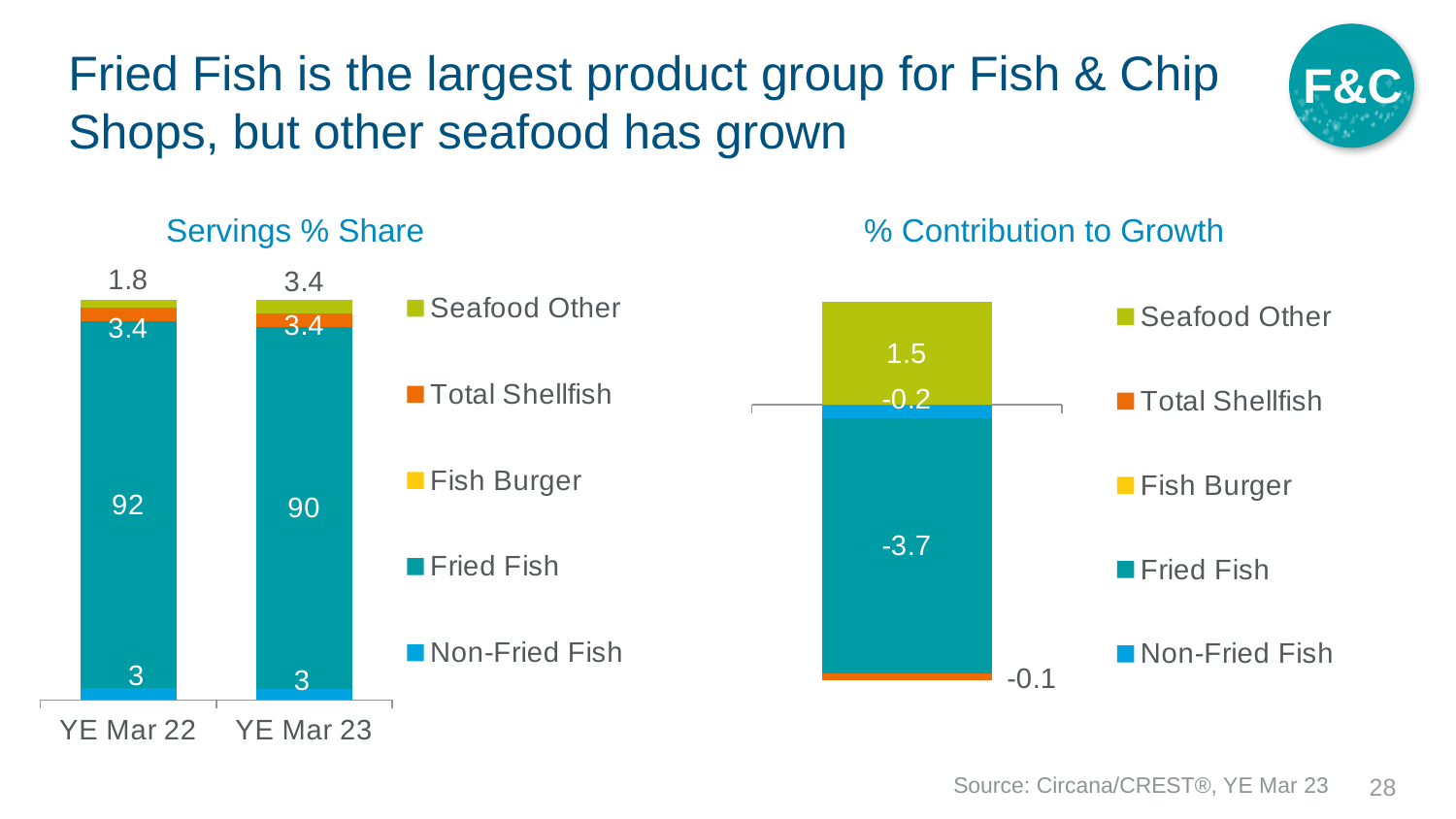

F&C
# Fried Fish is the largest product group for Fish & Chip Shops, but other seafood has grown
Servings % Share
% Contribution to Growth

### Chart

| Category | Non-Fried Fish | Fried Fish | Fish Burger | Total Shellfish | Seafood Other |
|---|---|---|---|---|---|
| YE Mar 22 | 2.9 | 91.7 | 0.0 | 3.4 | 1.8 |
| YE Mar 23 | 2.8 | 90.4 | 0.0 | 3.4 | 3.4 |

### Chart

| Category | Non-Fried Fish | Fried Fish | Fish Burger | Total Shellfish | Seafood Other |
|---|---|---|---|---|---|
| Contribution to Growth % | -0.2 | -3.7 | 0.0 | -0.1 | 1.5 |
Source: Circana/CREST®, YE Mar 23
28